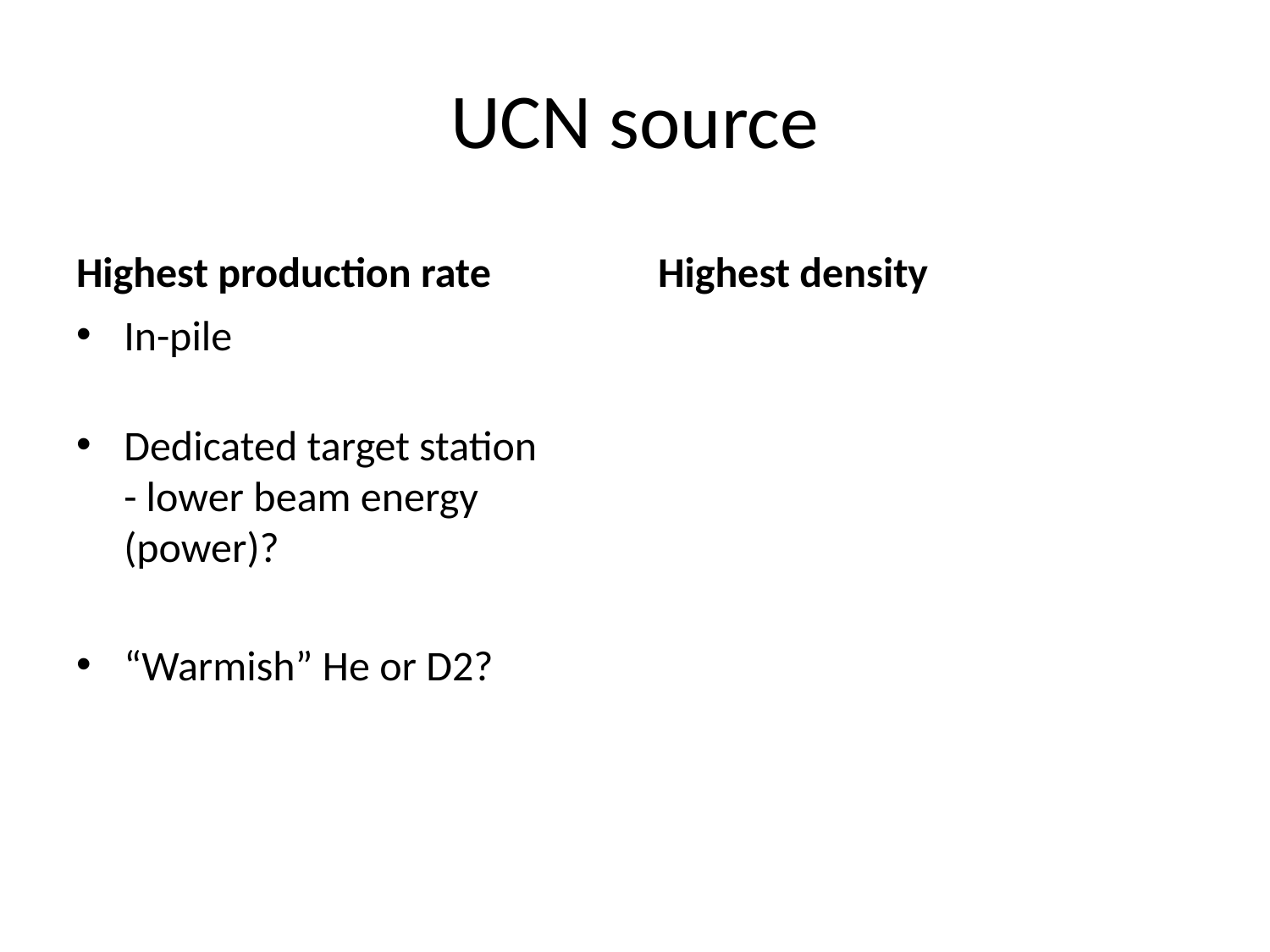

# UCN source
Highest production rate
Highest density
In-pile
Dedicated target station
- lower beam energy (power)?

“Warmish” He or D2?